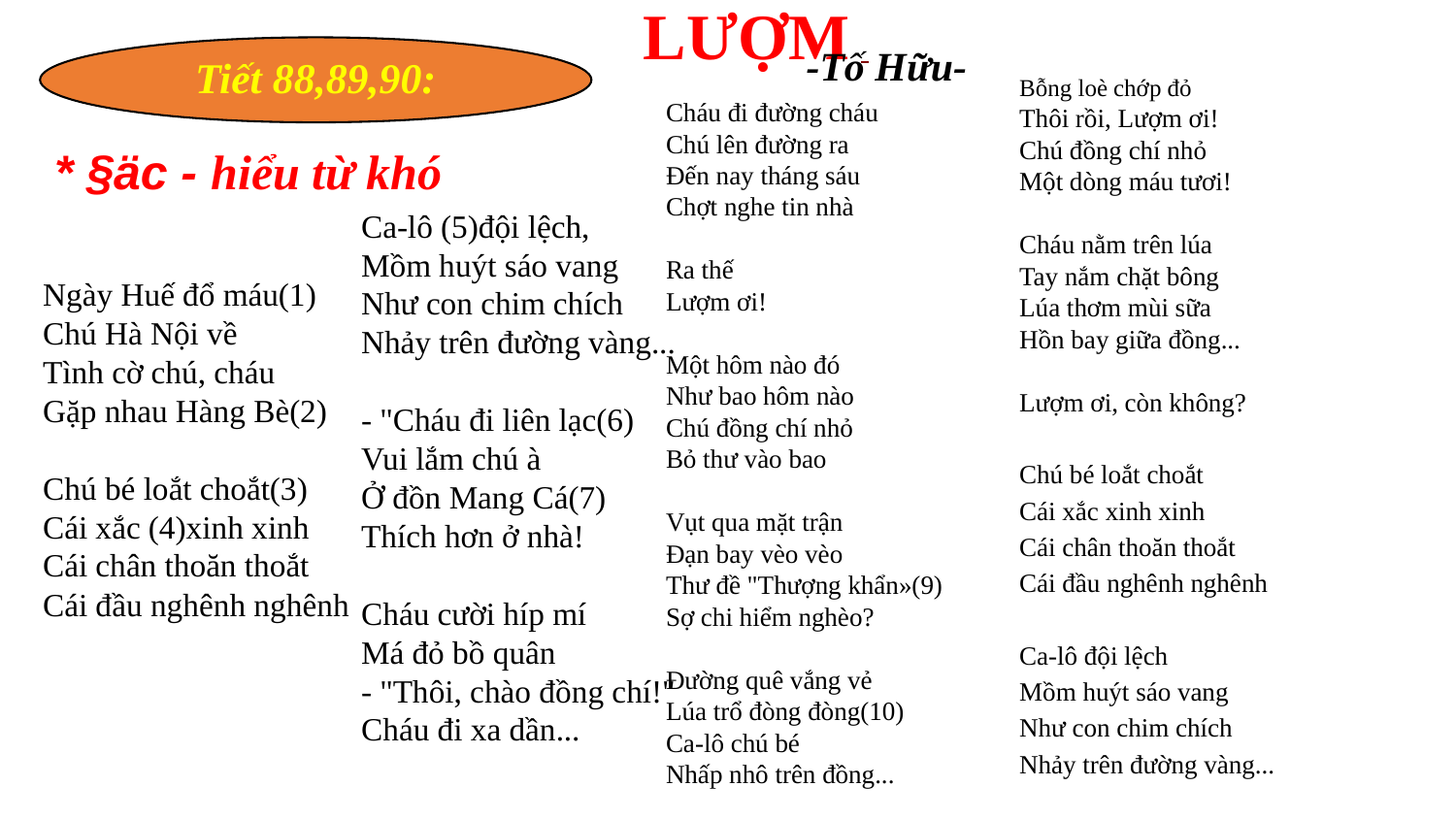

LƯỢM
Tiết 88,89,90:
-Tố Hữu-
Bỗng loè chớp đỏ
Thôi rồi, Lượm ơi!
Chú đồng chí nhỏ
Một dòng máu tươi!
Cháu nằm trên lúa
Tay nắm chặt bông
Lúa thơm mùi sữa
Hồn bay giữa đồng...
Lượm ơi, còn không?
Chú bé loắt choắt
Cái xắc xinh xinh
Cái chân thoăn thoắt
Cái đầu nghênh nghênh
Ca-lô đội lệch
Mồm huýt sáo vang
Như con chim chích
Nhảy trên đường vàng...

Cháu đi đường cháu
Chú lên đường ra
Ðến nay tháng sáu
Chợt nghe tin nhà
Ra thế
Lượm ơi!
Một hôm nào đó
Như bao hôm nào
Chú đồng chí nhỏ
Bỏ thư vào bao
Vụt qua mặt trận
Ðạn bay vèo vèo
Thư đề "Thượng khẩn»(9)
Sợ chi hiểm nghèo?
Ðường quê vắng vẻ
Lúa trổ đòng đòng(10)
Ca-lô chú bé
Nhấp nhô trên đồng...
* §äc - hiểu từ khó
Ca-lô (5)đội lệch,
Mồm huýt sáo vang
Như con chim chích
Nhảy trên đường vàng...
- "Cháu đi liên lạc(6)
Vui lắm chú à
Ở đồn Mang Cá(7)
Thích hơn ở nhà!

Cháu cười híp mí
Má đỏ bồ quân
- "Thôi, chào đồng chí!"
Cháu đi xa dần...

Ngày Huế đổ máu(1)
Chú Hà Nội về
Tình cờ chú, cháu
Gặp nhau Hàng Bè(2)
Chú bé loắt choắt(3)
Cái xắc (4)xinh xinh
Cái chân thoăn thoắt
Cái đầu nghênh nghênh